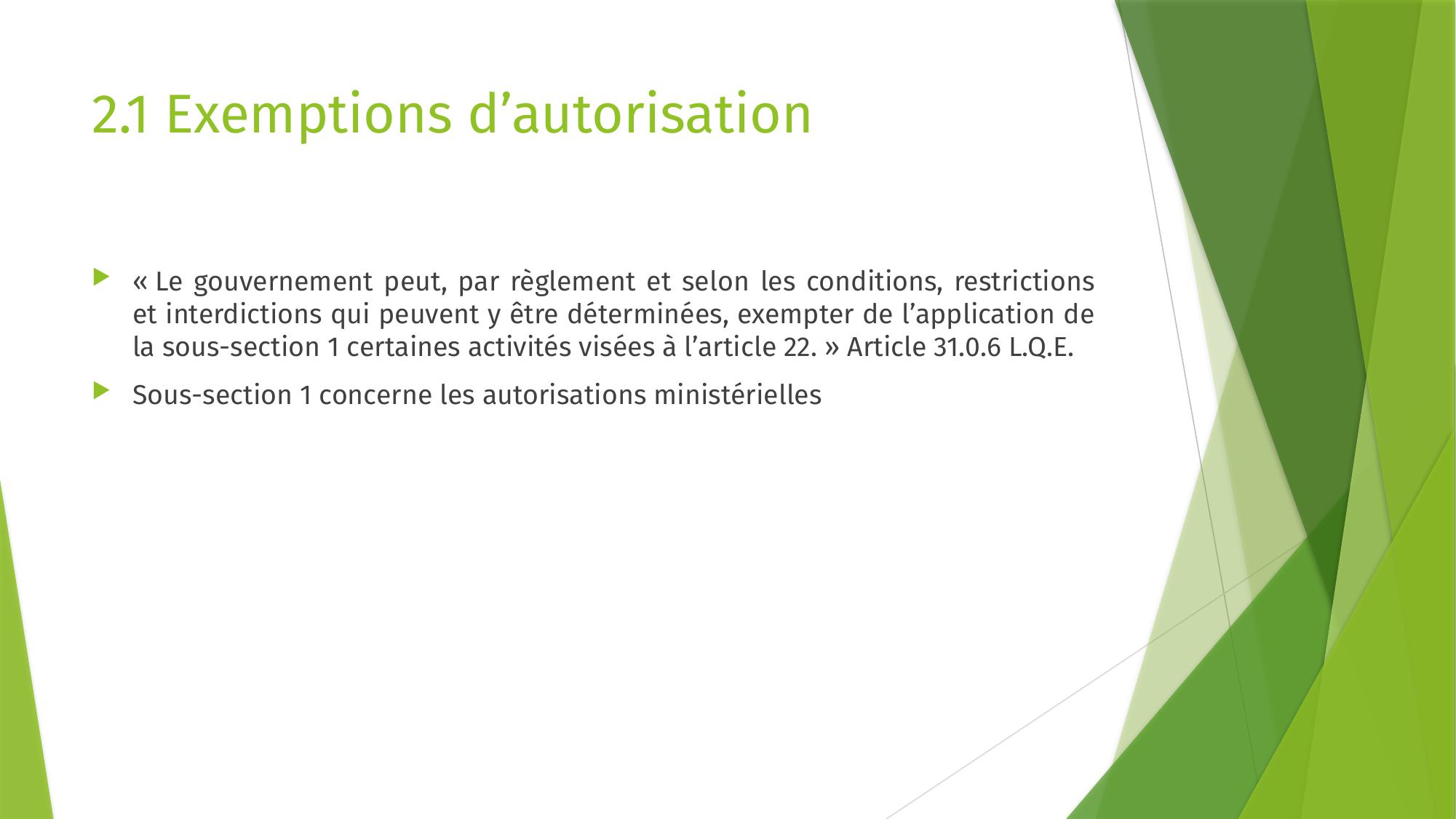

# 2.1 Exemptions d’autorisation
« Le gouvernement peut, par règlement et selon les conditions, restrictions et interdictions qui peuvent y être déterminées, exempter de l’application de la sous-section 1 certaines activités visées à l’article 22. » Article 31.0.6 L.Q.E.
Sous-section 1 concerne les autorisations ministérielles